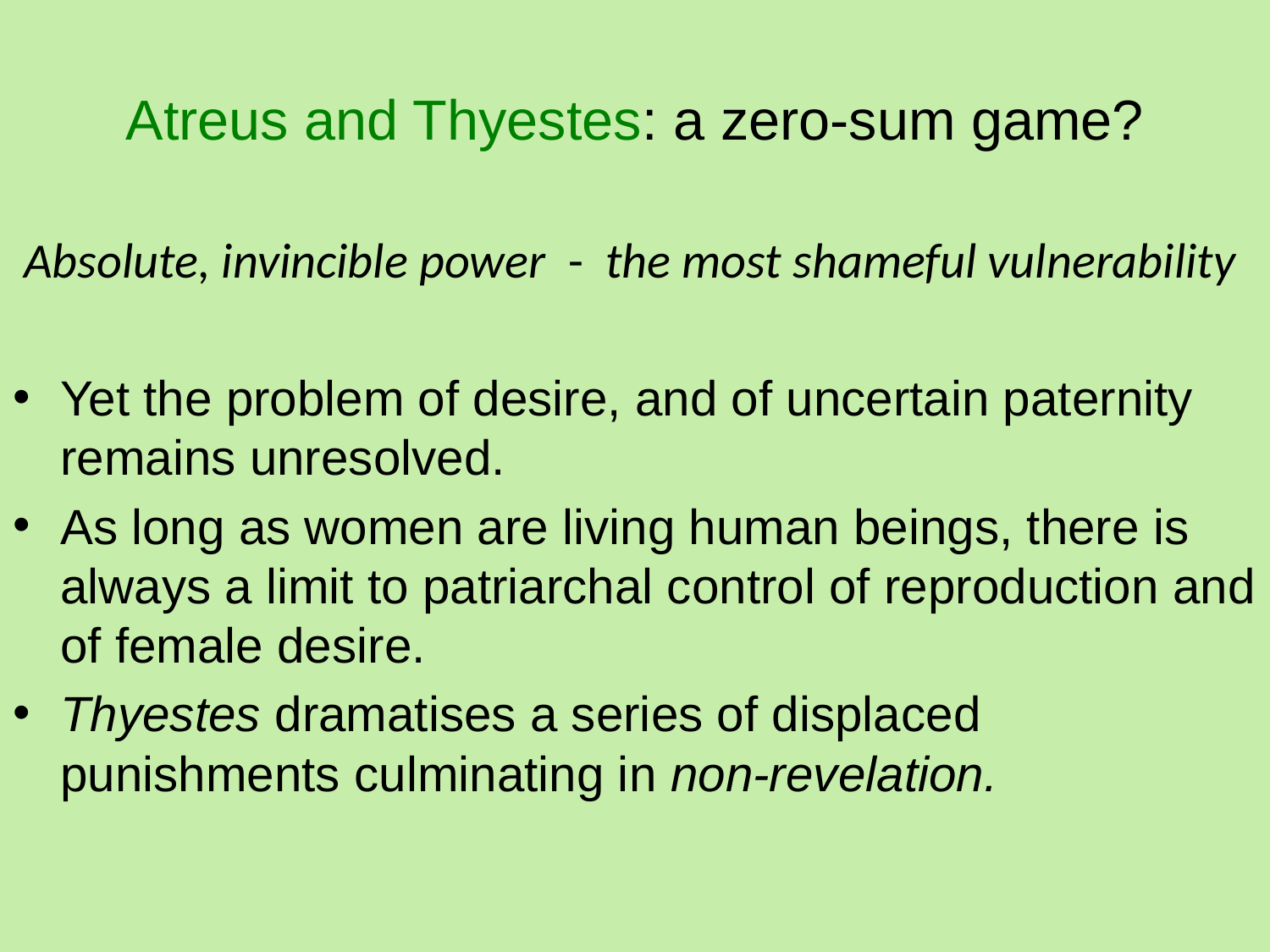

# Atreus and Thyestes: a zero-sum game?
 Absolute, invincible power  -  the most shameful vulnerability

Yet the problem of desire, and of uncertain paternity remains unresolved.
As long as women are living human beings, there is always a limit to patriarchal control of reproduction and of female desire.
Thyestes dramatises a series of displaced punishments culminating in non-revelation.